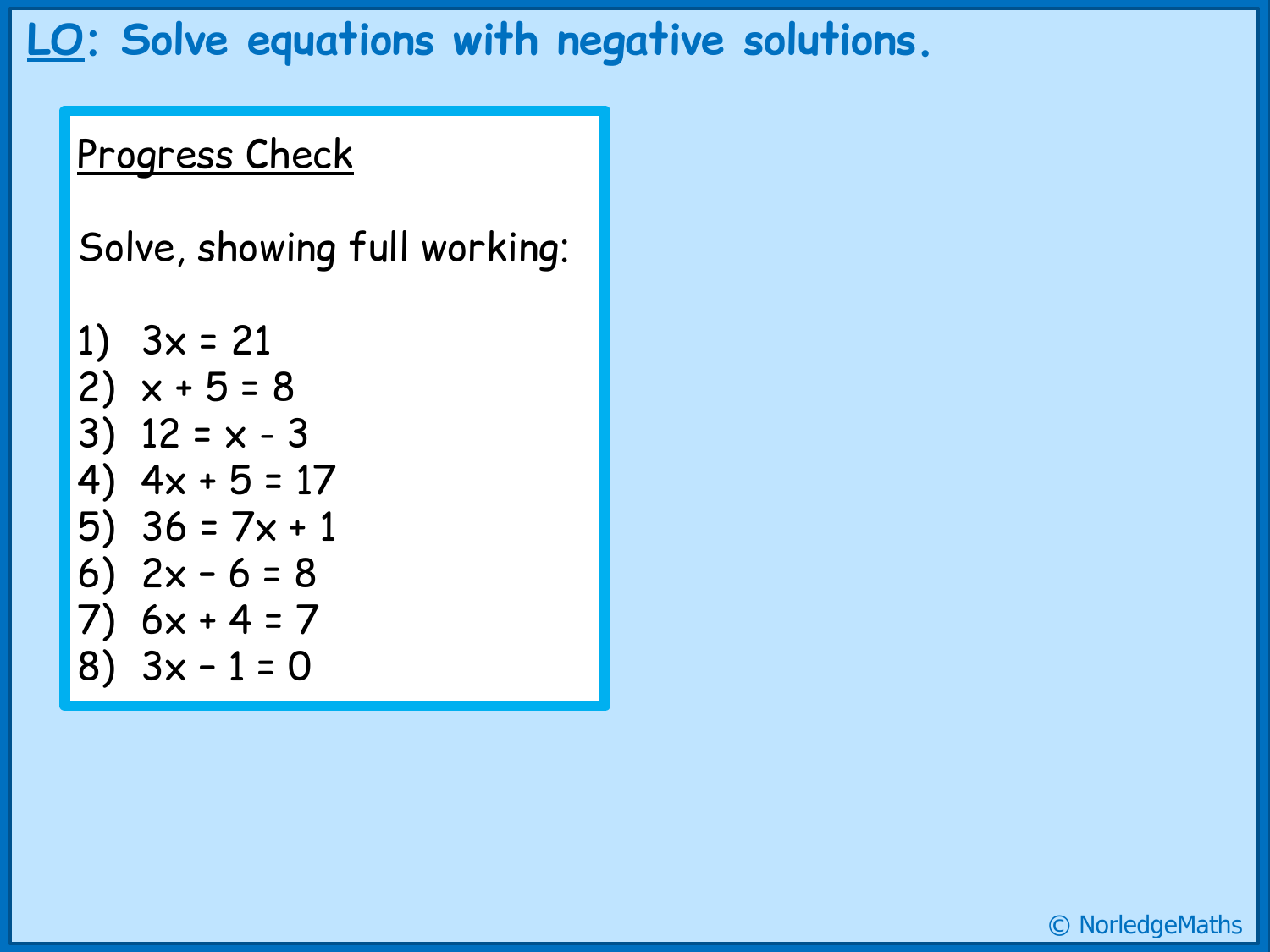

LO: Solve equations with negative solutions.

Progress Check

Solve, showing full working:

3x = 21
x + 5 = 8
12 = x - 3
4x + 5 = 17
36 = 7x + 1
2x – 6 = 8
6x + 4 = 7
3x – 1 = 0
© NorledgeMaths